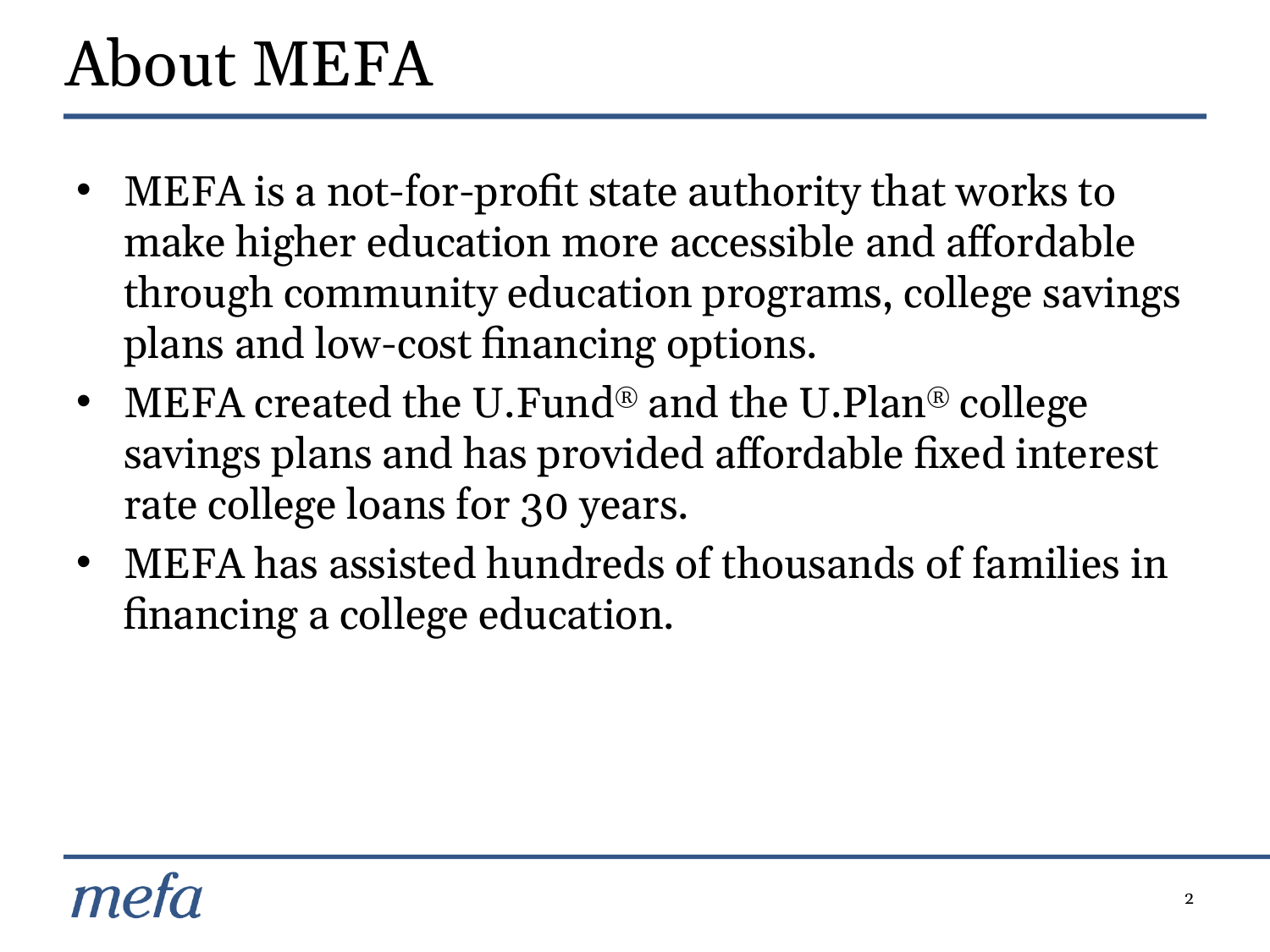

# About MEFA
MEFA is a not-for-profit state authority that works to
make higher education more accessible and affordable through community education programs, college savings plans and low-cost financing options.
MEFA created the U.Fund® and the U.Plan® college savings plans and has provided affordable fixed interest rate college loans for 30 years.
MEFA has assisted hundreds of thousands of families in financing a college education.